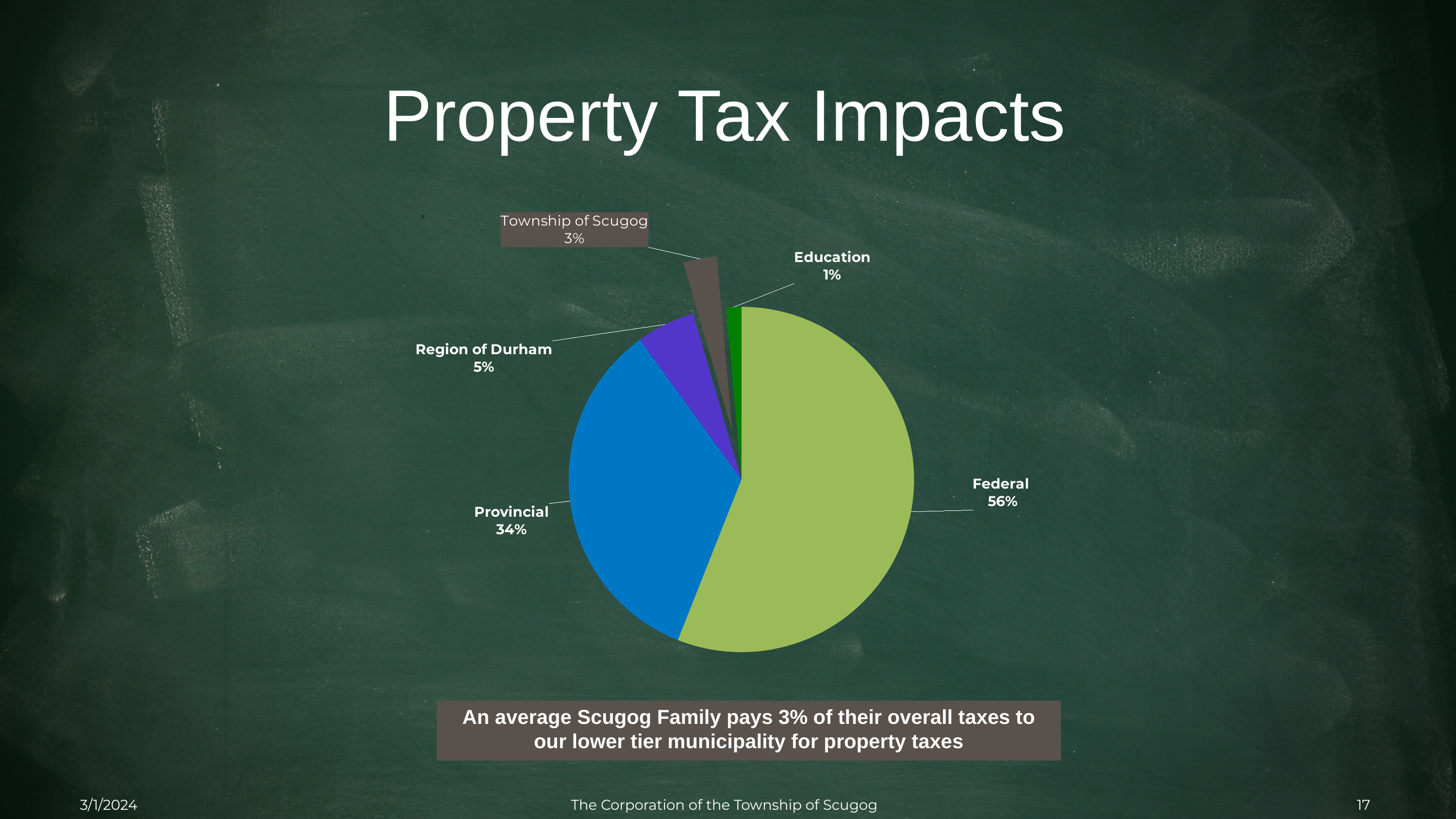

# Property Tax Impacts

### Chart

| Category |  |
|---|---|
| Federal  | 0.56 |
| Provincial | 0.34 |
| Region of Durham | 0.055 |
| Township of Scugog | 0.031 |
| Education | 0.014 |
An average Scugog Family pays 3% of their overall taxes to our lower tier municipality for property taxes
3/1/2024
The Corporation of the Township of Scugog
17